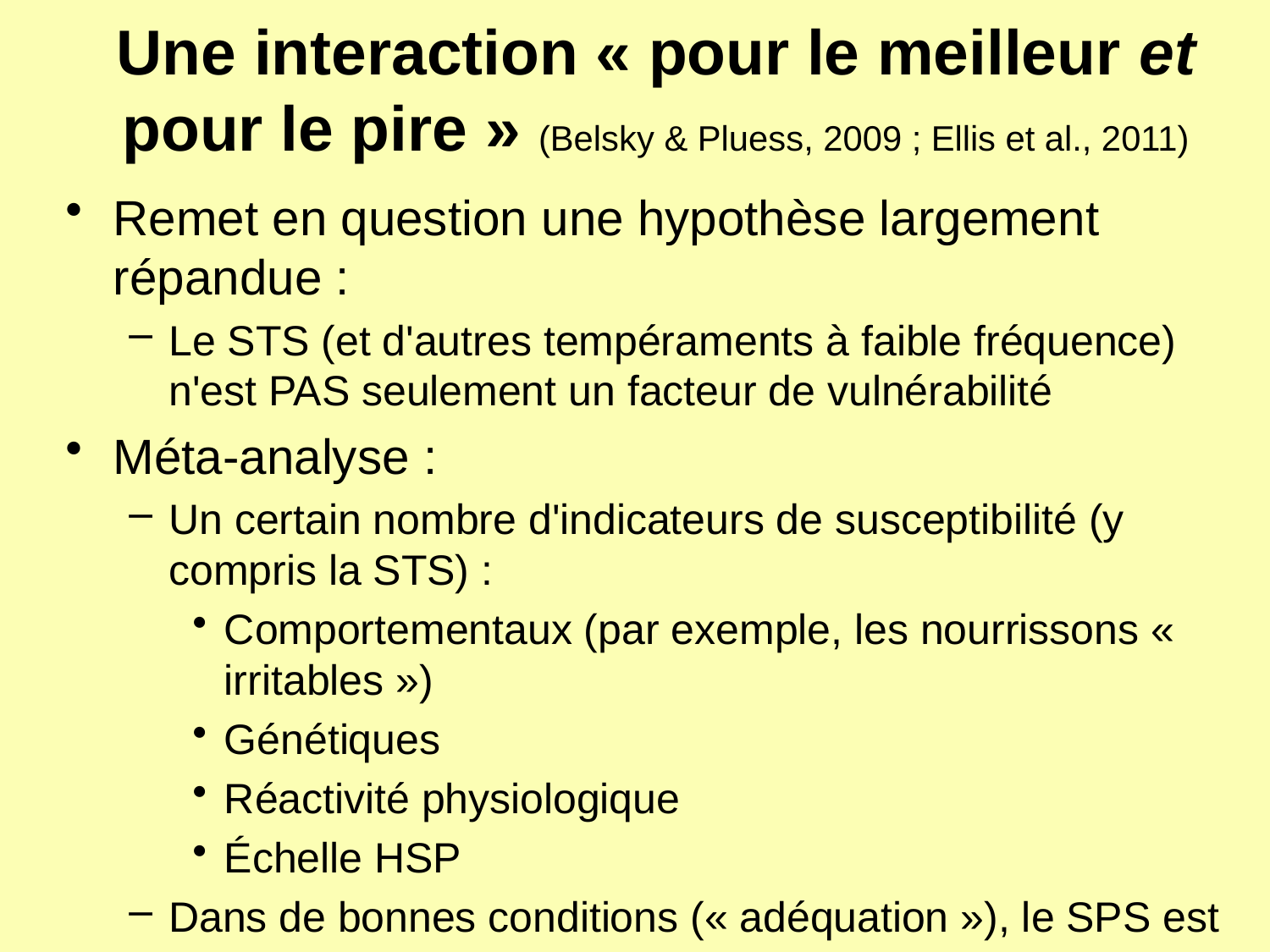

# Une interaction « pour le meilleur et pour le pire » (Belsky & Pluess, 2009 ; Ellis et al., 2011)
Remet en question une hypothèse largement répandue :
Le STS (et d'autres tempéraments à faible fréquence) n'est PAS seulement un facteur de vulnérabilité
Méta-analyse :
Un certain nombre d'indicateurs de susceptibilité (y compris la STS) :
Comportementaux (par exemple, les nourrissons « irritables »)
Génétiques
Réactivité physiologique
Échelle HSP
Dans de bonnes conditions (« adéquation »), le SPS est un avantage